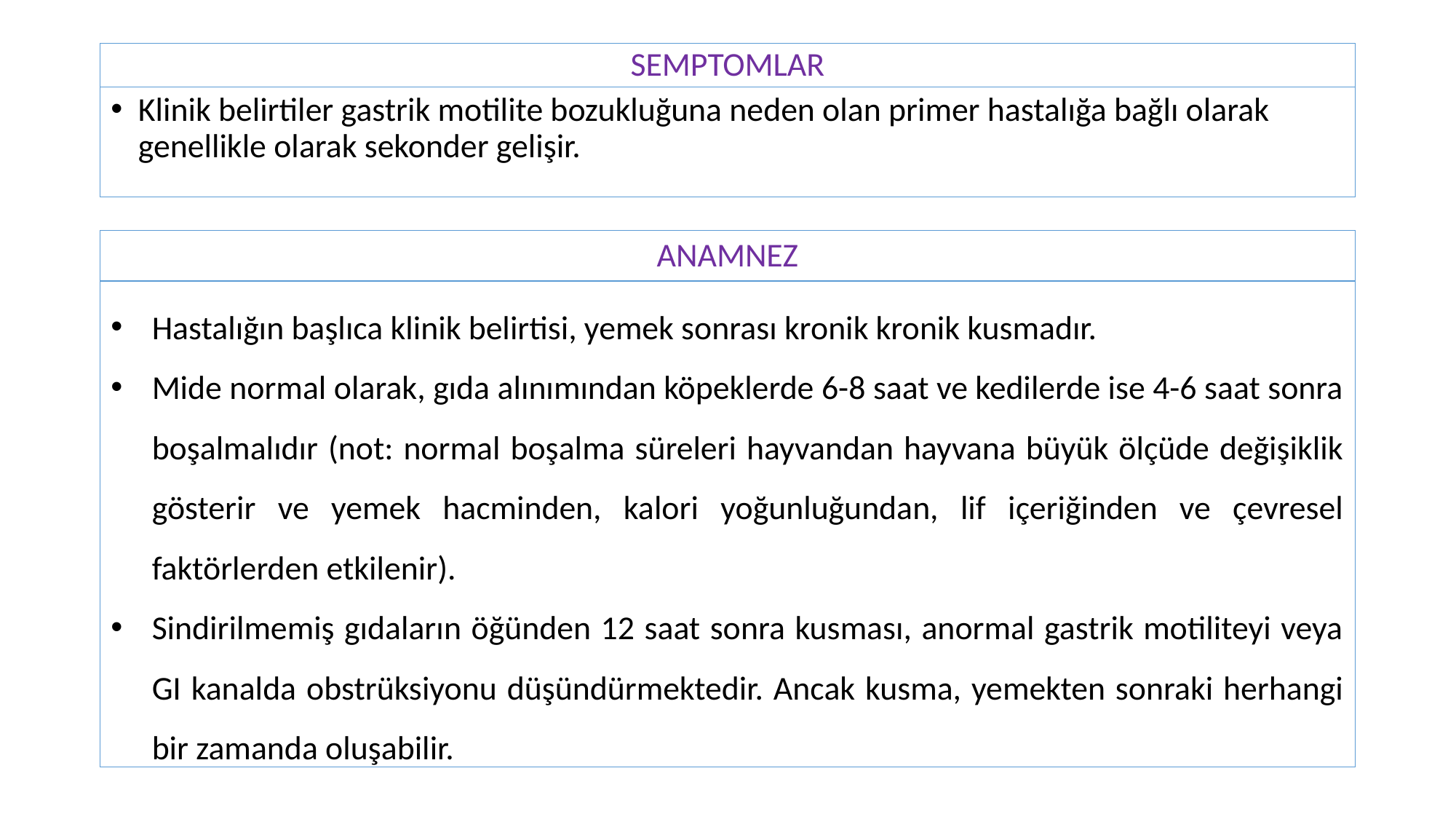

# SEMPTOMLAR
Klinik belirtiler gastrik motilite bozukluğuna neden olan primer hastalığa bağlı olarak genellikle olarak sekonder gelişir.

ANAMNEZ

Hastalığın başlıca klinik belirtisi, yemek sonrası kronik kronik kusmadır.
Mide normal olarak, gıda alınımından köpeklerde 6-8 saat ve kedilerde ise 4-6 saat sonra boşalmalıdır (not: normal boşalma süreleri hayvandan hayvana büyük ölçüde değişiklik gösterir ve yemek hacminden, kalori yoğunluğundan, lif içeriğinden ve çevresel faktörlerden etkilenir).
Sindirilmemiş gıdaların öğünden 12 saat sonra kusması, anormal gastrik motiliteyi veya GI kanalda obstrüksiyonu düşündürmektedir. Ancak kusma, yemekten sonraki herhangi bir zamanda oluşabilir.